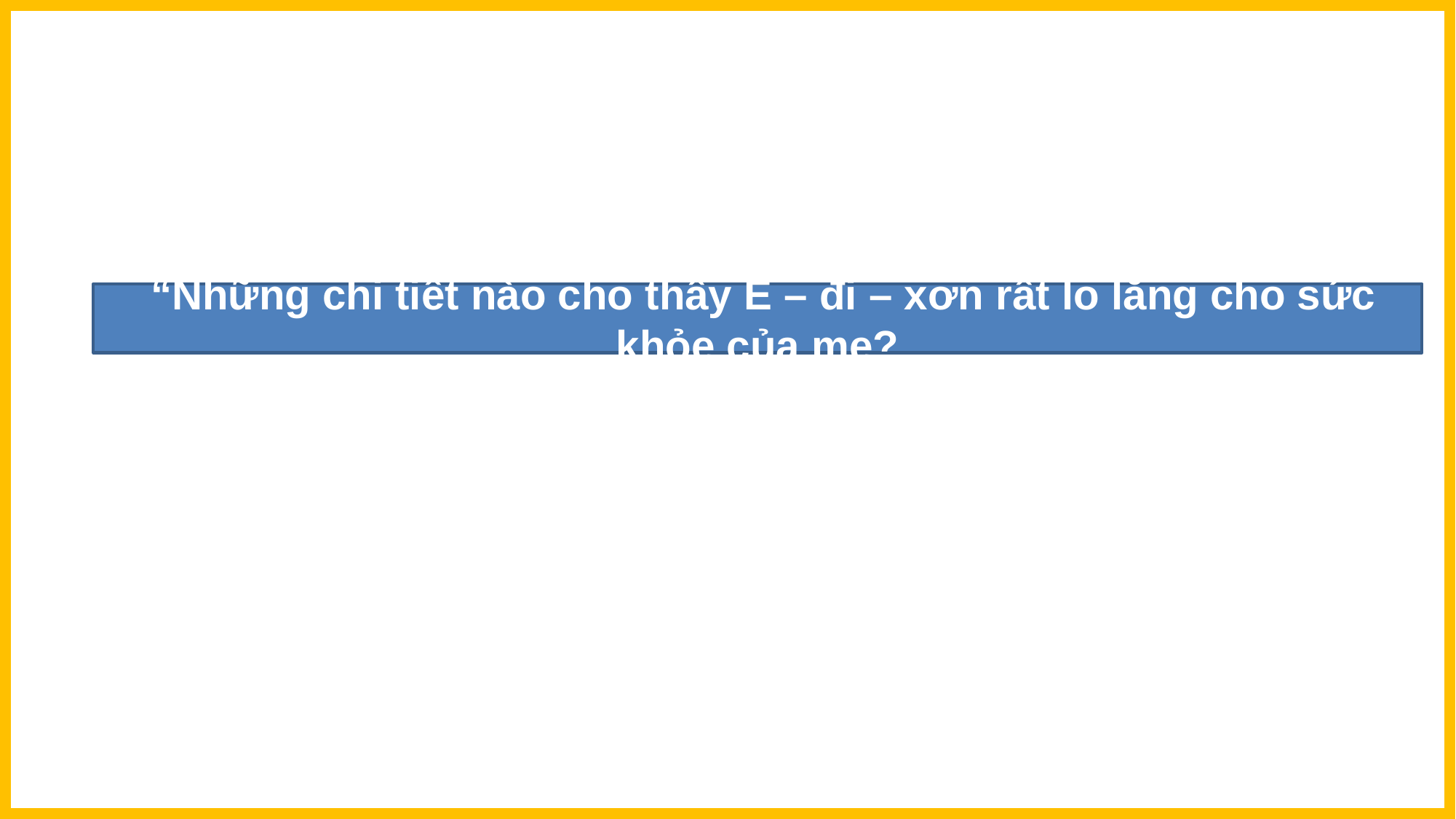

“Những chi tiết nào cho thấy Ê – đi – xơn rất lo lắng cho sức khỏe của mẹ?